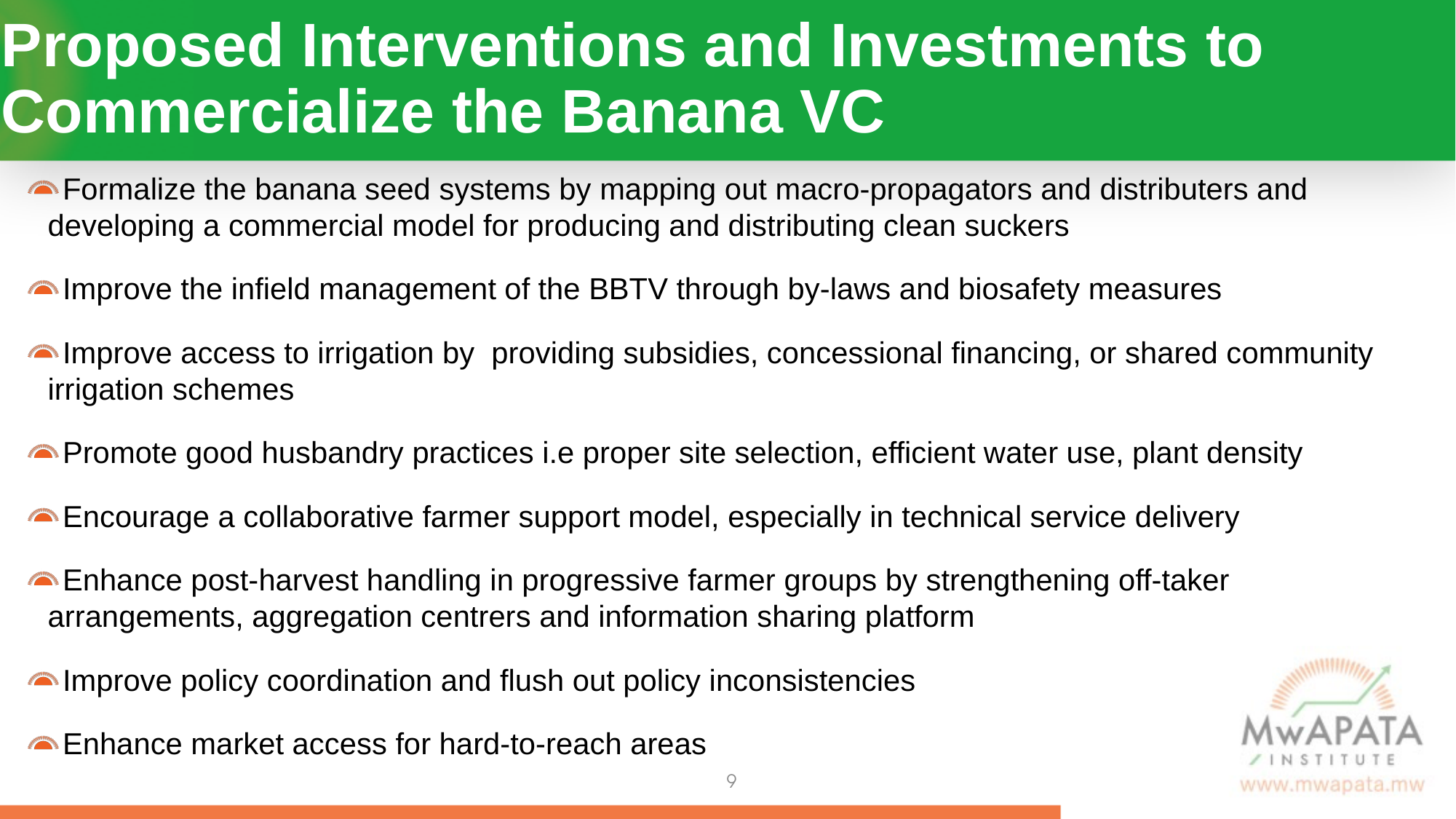

# Proposed Interventions and Investments to Commercialize the Banana VC
Formalize the banana seed systems by mapping out macro-propagators and distributers and developing a commercial model for producing and distributing clean suckers
Improve the infield management of the BBTV through by-laws and biosafety measures
Improve access to irrigation by  providing subsidies, concessional financing, or shared community irrigation schemes
Promote good husbandry practices i.e proper site selection, efficient water use, plant density
Encourage a collaborative farmer support model, especially in technical service delivery
Enhance post-harvest handling in progressive farmer groups by strengthening off-taker arrangements, aggregation centrers and information sharing platform
Improve policy coordination and flush out policy inconsistencies
Enhance market access for hard-to-reach areas
9